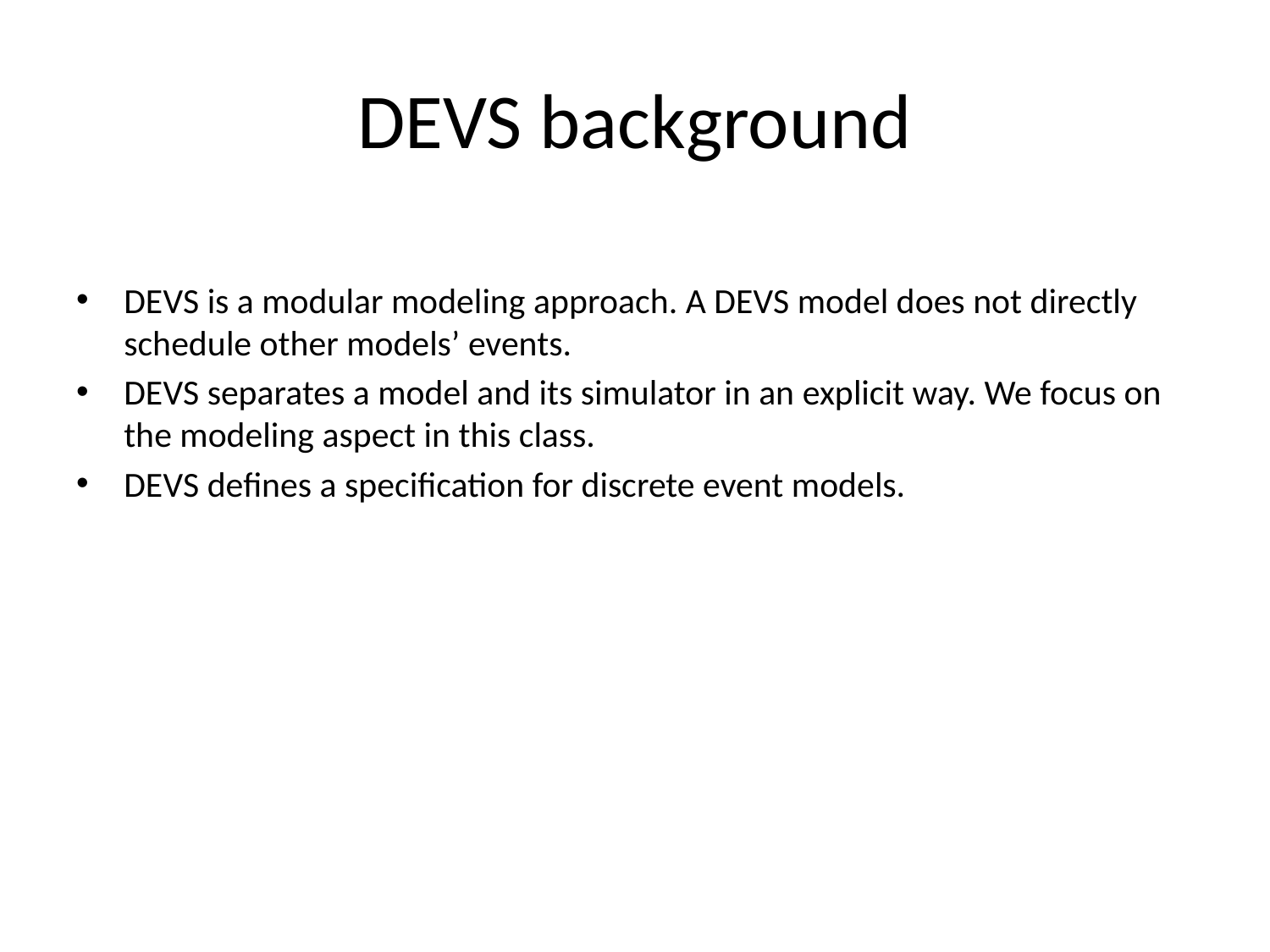

# DEVS background

DEVS is a modular modeling approach. A DEVS model does not directly schedule other models’ events.
DEVS separates a model and its simulator in an explicit way. We focus on the modeling aspect in this class.
DEVS defines a specification for discrete event models.